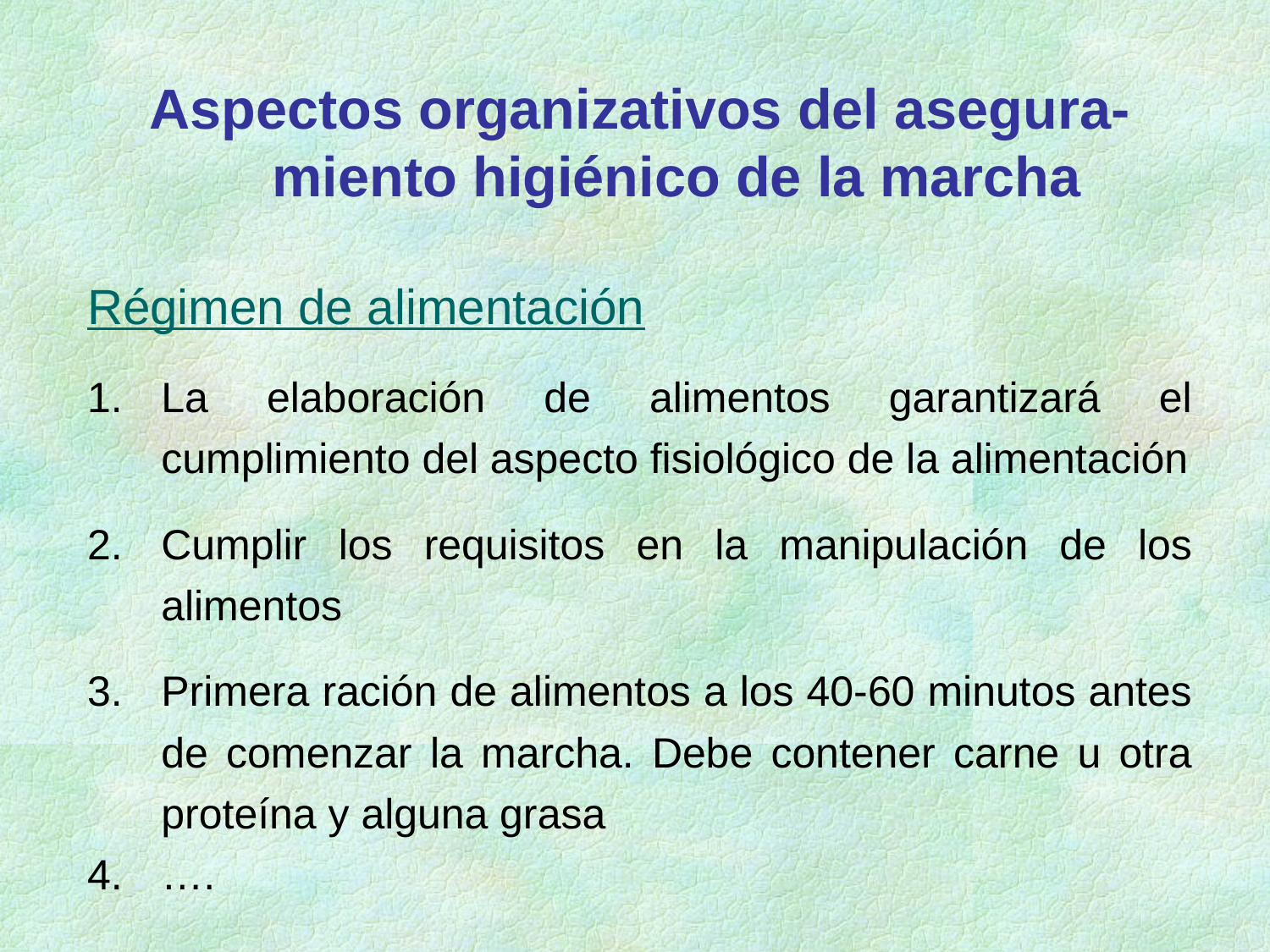

Aspectos organizativos del asegura-miento higiénico de la marcha

Régimen de alimentación

La elaboración de alimentos garantizará el cumplimiento del aspecto fisiológico de la alimentación

Cumplir los requisitos en la manipulación de los alimentos

Primera ración de alimentos a los 40-60 minutos antes de comenzar la marcha. Debe contener carne u otra proteína y alguna grasa
….